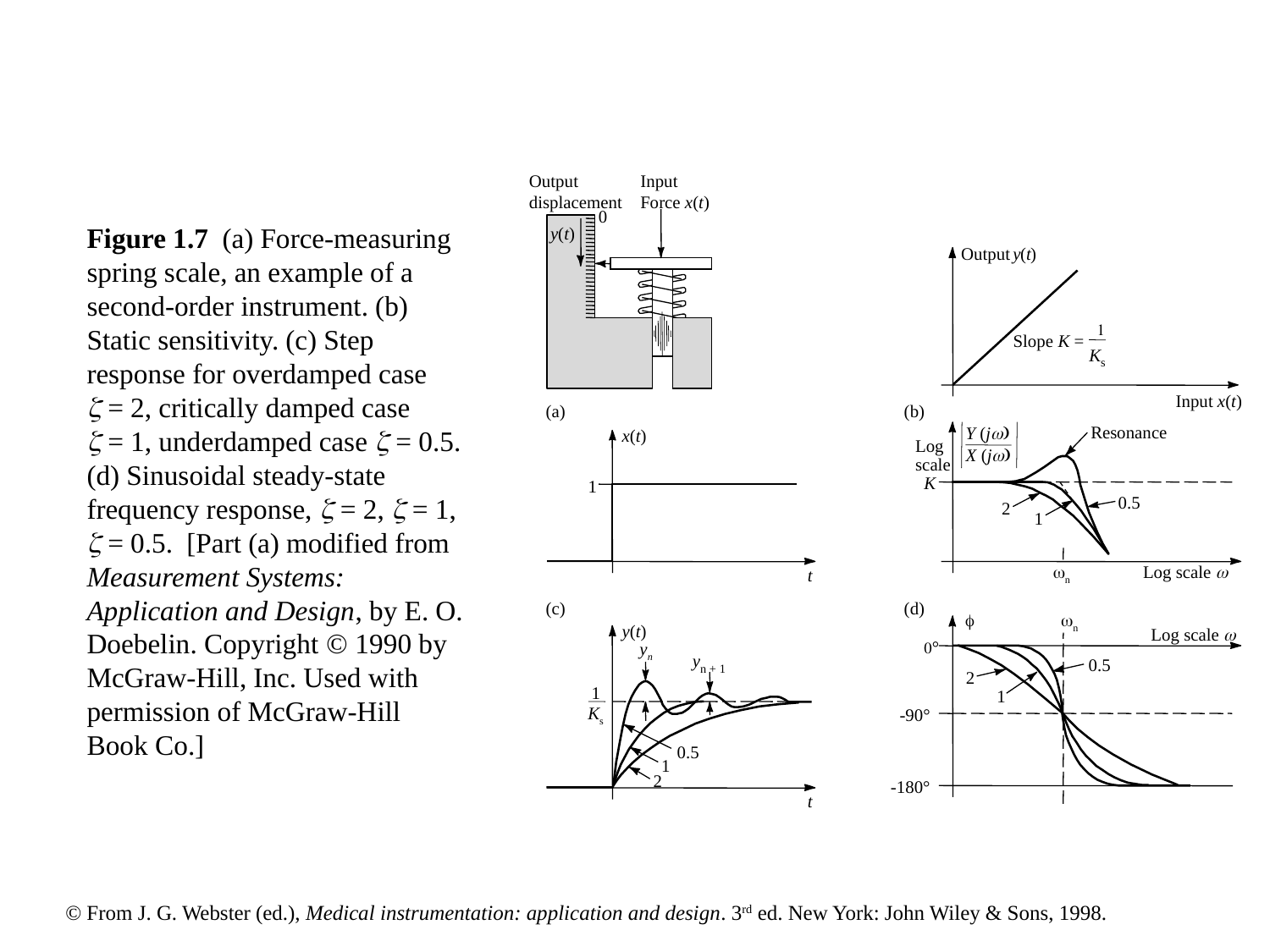

Output
displacement
Input
Force x(t)
# Figure 1.7  (a) Force-measuring spring scale, an example of a second-order instrument. (b) Static sensitivity. (c) Step response for overdamped case ζ = 2, critically damped case ζ = 1, underdamped case ζ = 0.5. (d) Sinusoidal steady-state frequency response, ζ = 2, ζ = 1, ζ = 0.5.  [Part (a) modified from Measurement Systems: Application and Design, by E. O. Doebelin. Copyright © 1990 by McGraw-Hill, Inc. Used with permission of McGraw-Hill Book Co.]
0

y(t)

Output
y
(
t
)

1

Slope K =

Ks

Input x(t)

(a)
(b)
Resonance

Y (jω)

x(t)

Log

X (jω)

scale

K
1

0.5

2

1

ωn

Log scale ω

t
(c)
(d)
φ
ωn

y(t)
Log scale ω

0°
yn

yn + 1
0.5

2

1

1

Ks
-90°

0.5

1

2

-180°

t